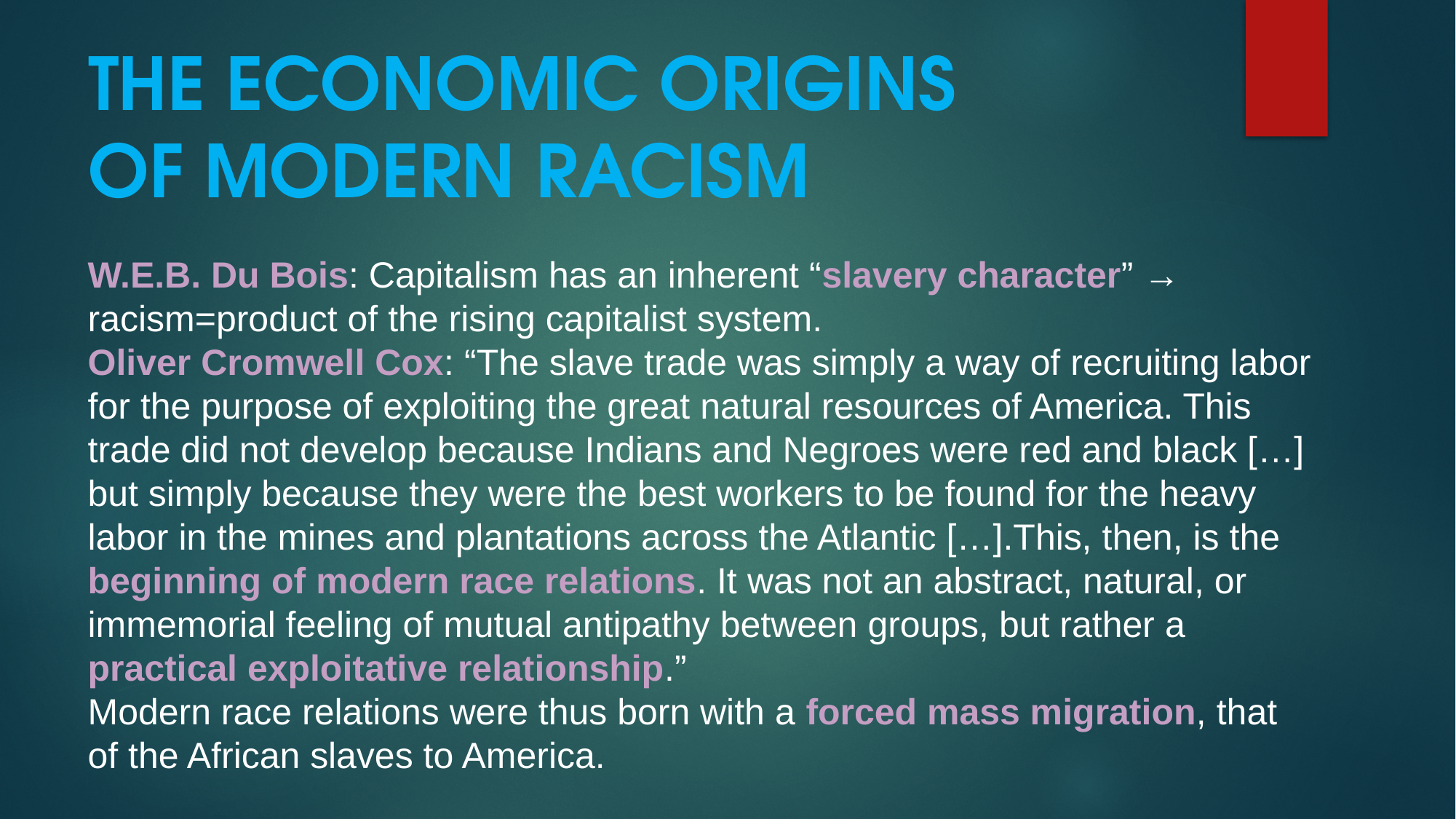

# THE ECONOMIC ORIGINS OF MODERN RACISM
W.E.B. Du Bois: Capitalism has an inherent “slavery character” → racism=product of the rising capitalist system.
Oliver Cromwell Cox: “The slave trade was simply a way of recruiting labor for the purpose of exploiting the great natural resources of America. This trade did not develop because Indians and Negroes were red and black […] but simply because they were the best workers to be found for the heavy labor in the mines and plantations across the Atlantic […].This, then, is the beginning of modern race relations. It was not an abstract, natural, or immemorial feeling of mutual antipathy between groups, but rather a practical exploitative relationship.”
Modern race relations were thus born with a forced mass migration, that of the African slaves to America.